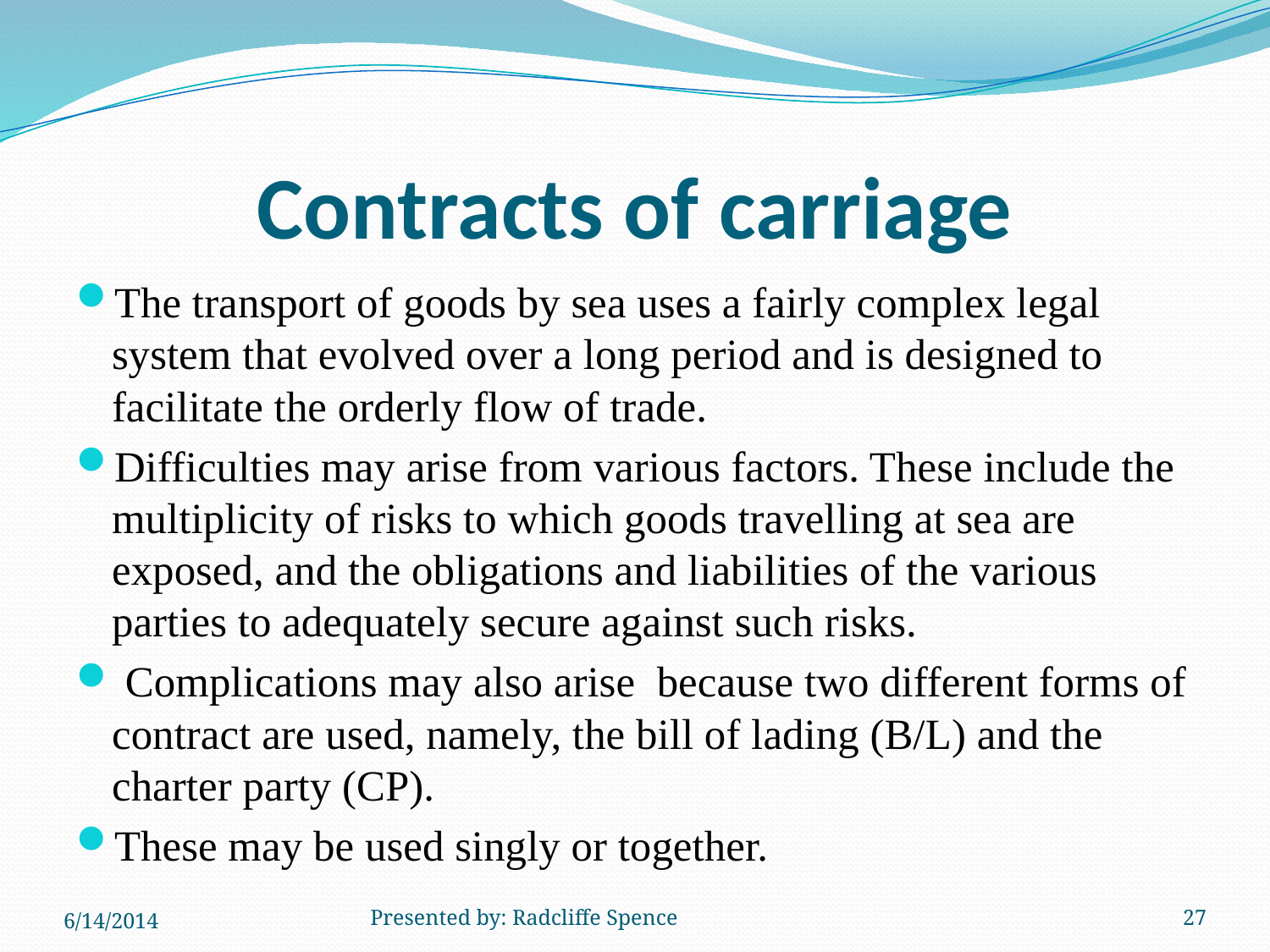

# Contracts of carriage
The transport of goods by sea uses a fairly complex legal system that evolved over a long period and is designed to facilitate the orderly flow of trade.
Difficulties may arise from various factors. These include the multiplicity of risks to which goods travelling at sea are exposed, and the obligations and liabilities of the various parties to adequately secure against such risks.
 Complications may also arise  because two different forms of contract are used, namely, the bill of lading (B/L) and the charter party (CP).
These may be used singly or together.
6/14/2014
Presented by: Radcliffe Spence
27